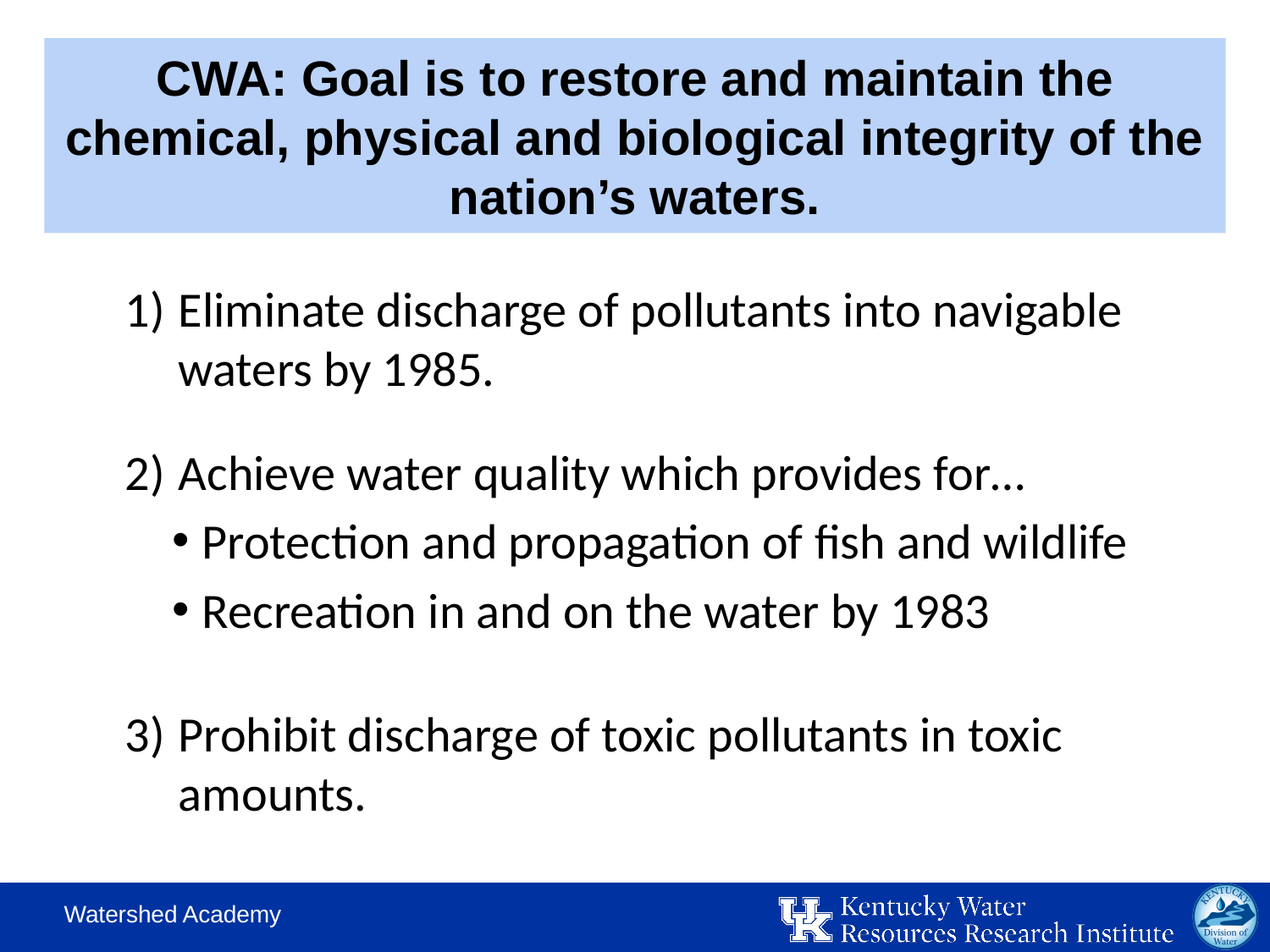

# CWA: Goal is to restore and maintain the chemical, physical and biological integrity of the nation’s waters.
Eliminate discharge of pollutants into navigable waters by 1985.

Achieve water quality which provides for…
Protection and propagation of fish and wildlife
Recreation in and on the water by 1983

Prohibit discharge of toxic pollutants in toxic amounts.